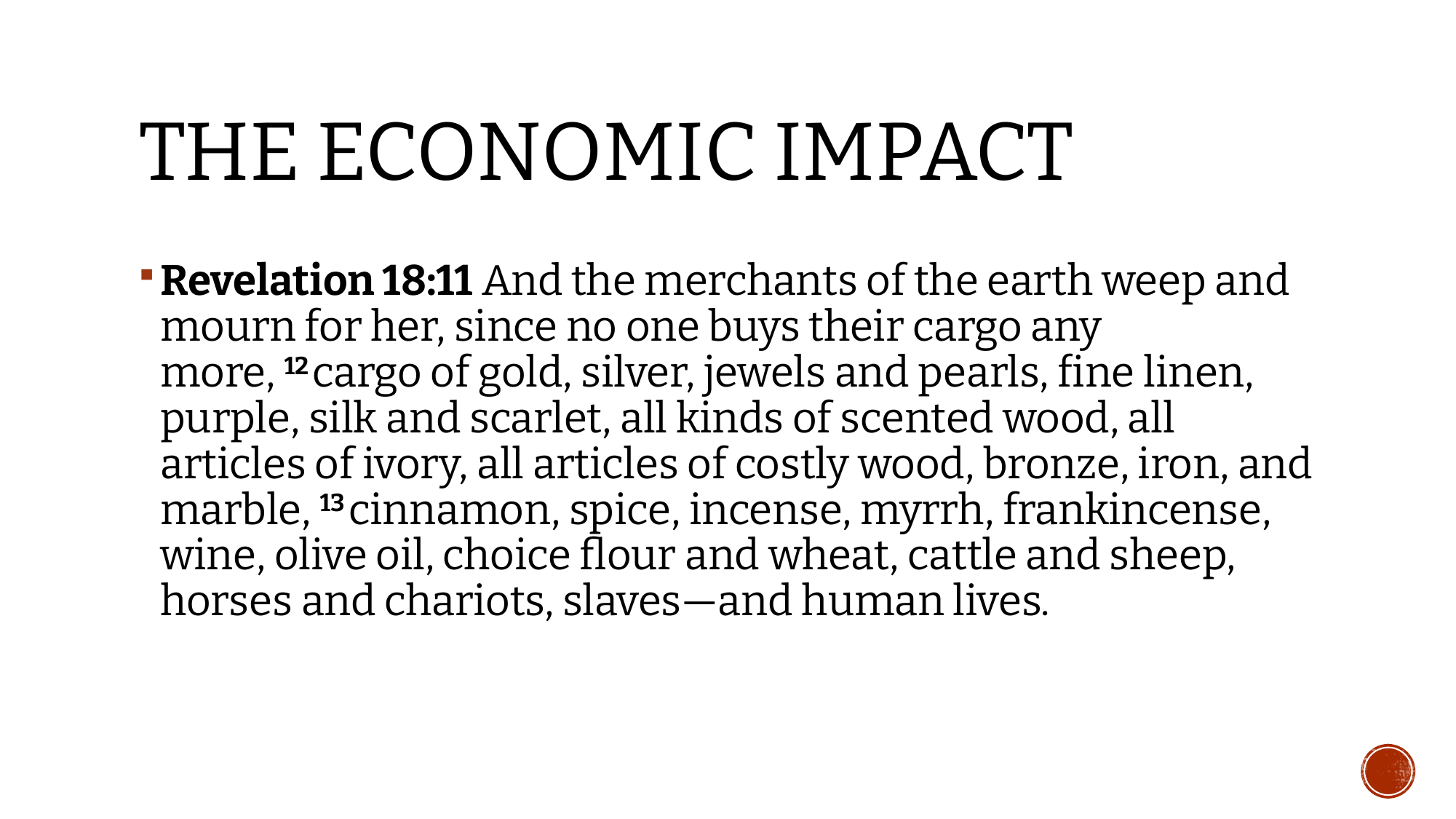

# The economic impact
Revelation 18:11 And the merchants of the earth weep and mourn for her, since no one buys their cargo any more, 12 cargo of gold, silver, jewels and pearls, fine linen, purple, silk and scarlet, all kinds of scented wood, all articles of ivory, all articles of costly wood, bronze, iron, and marble, 13 cinnamon, spice, incense, myrrh, frankincense, wine, olive oil, choice flour and wheat, cattle and sheep, horses and chariots, slaves—and human lives.